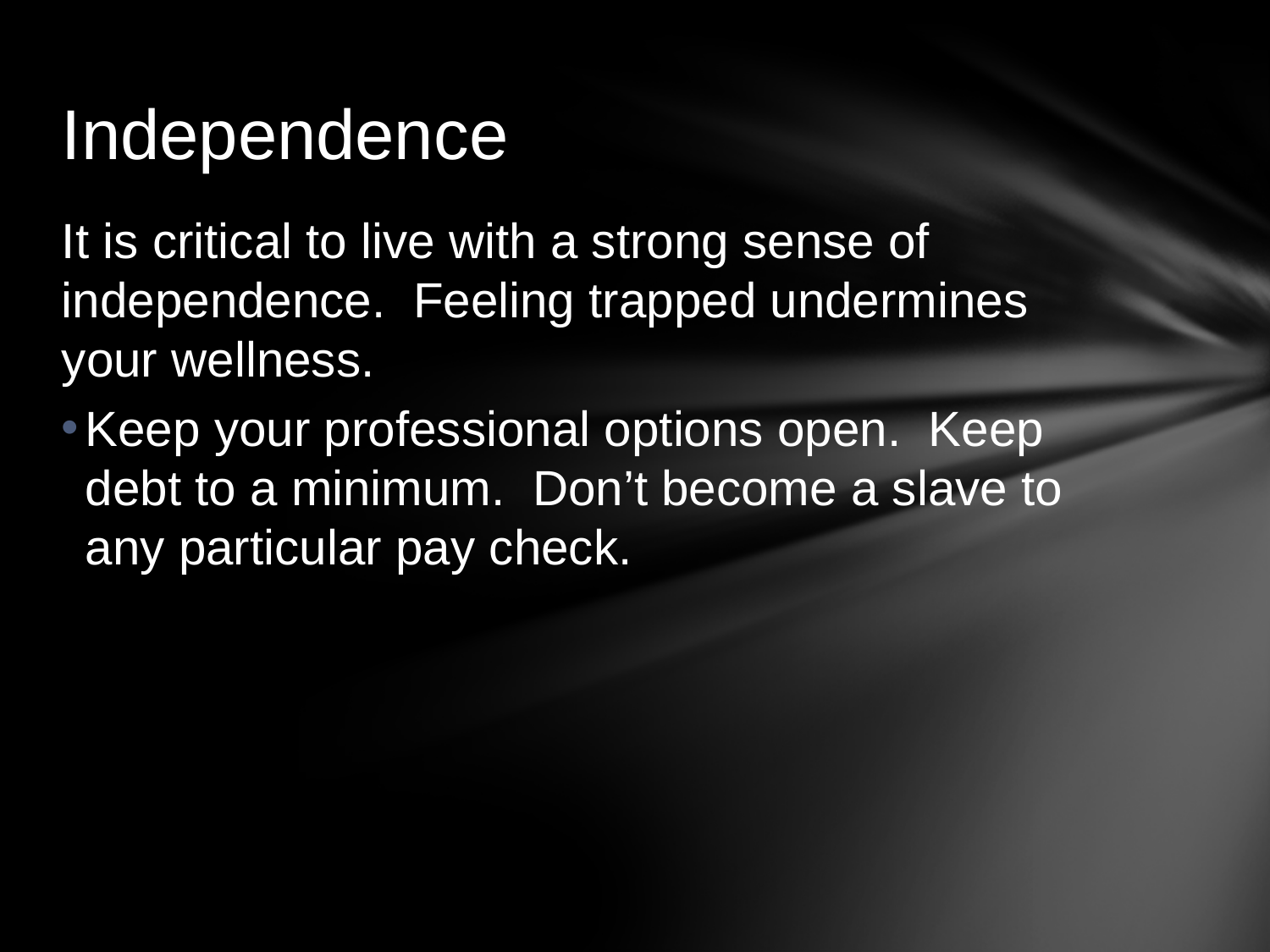

# Independence
It is critical to live with a strong sense of independence.  Feeling trapped undermines your wellness.
Keep your professional options open.  Keep debt to a minimum.  Don’t become a slave to any particular pay check.